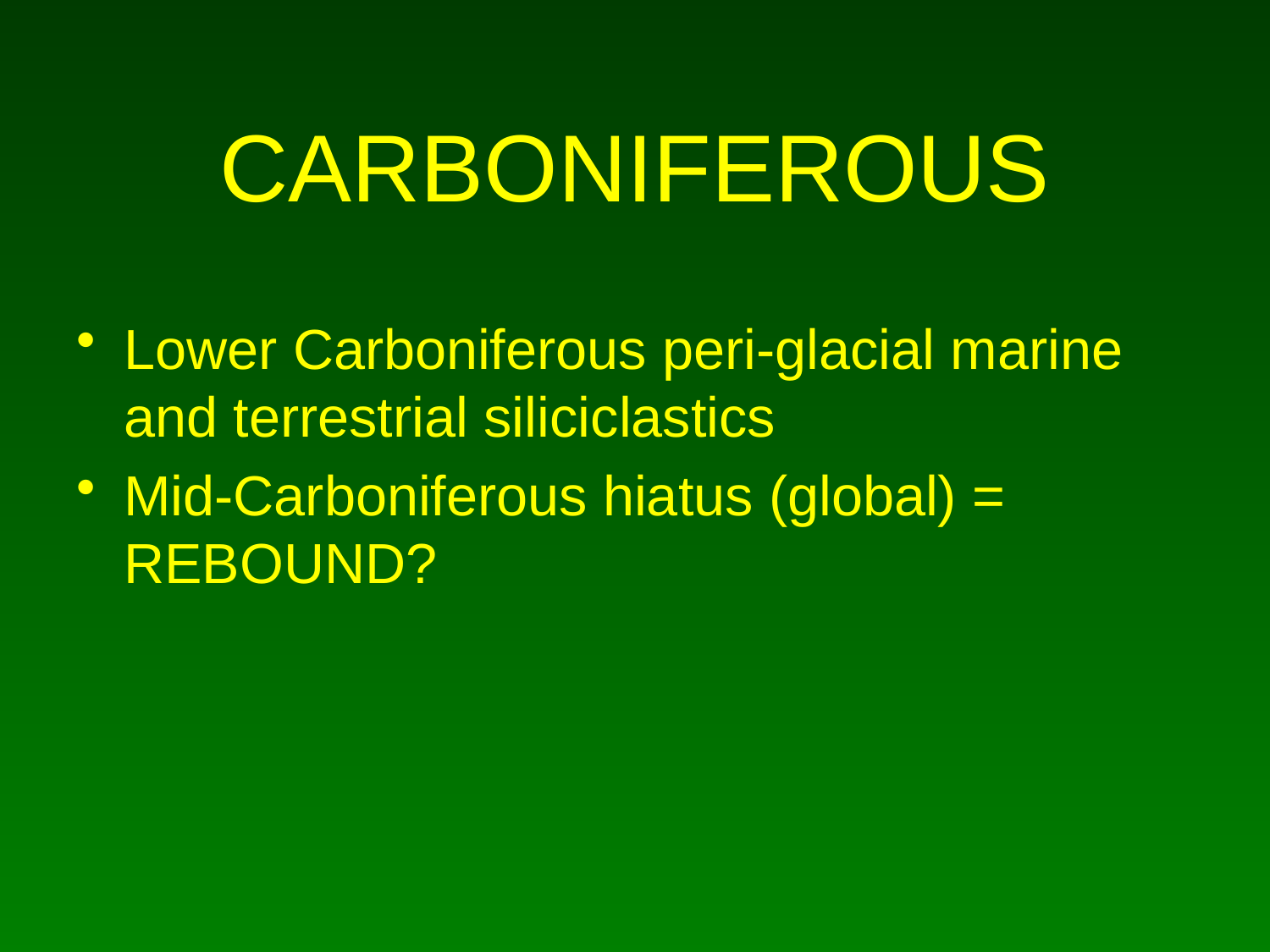

# CARBONIFEROUS
Lower Carboniferous peri-glacial marine and terrestrial siliciclastics
Mid-Carboniferous hiatus (global) = REBOUND?